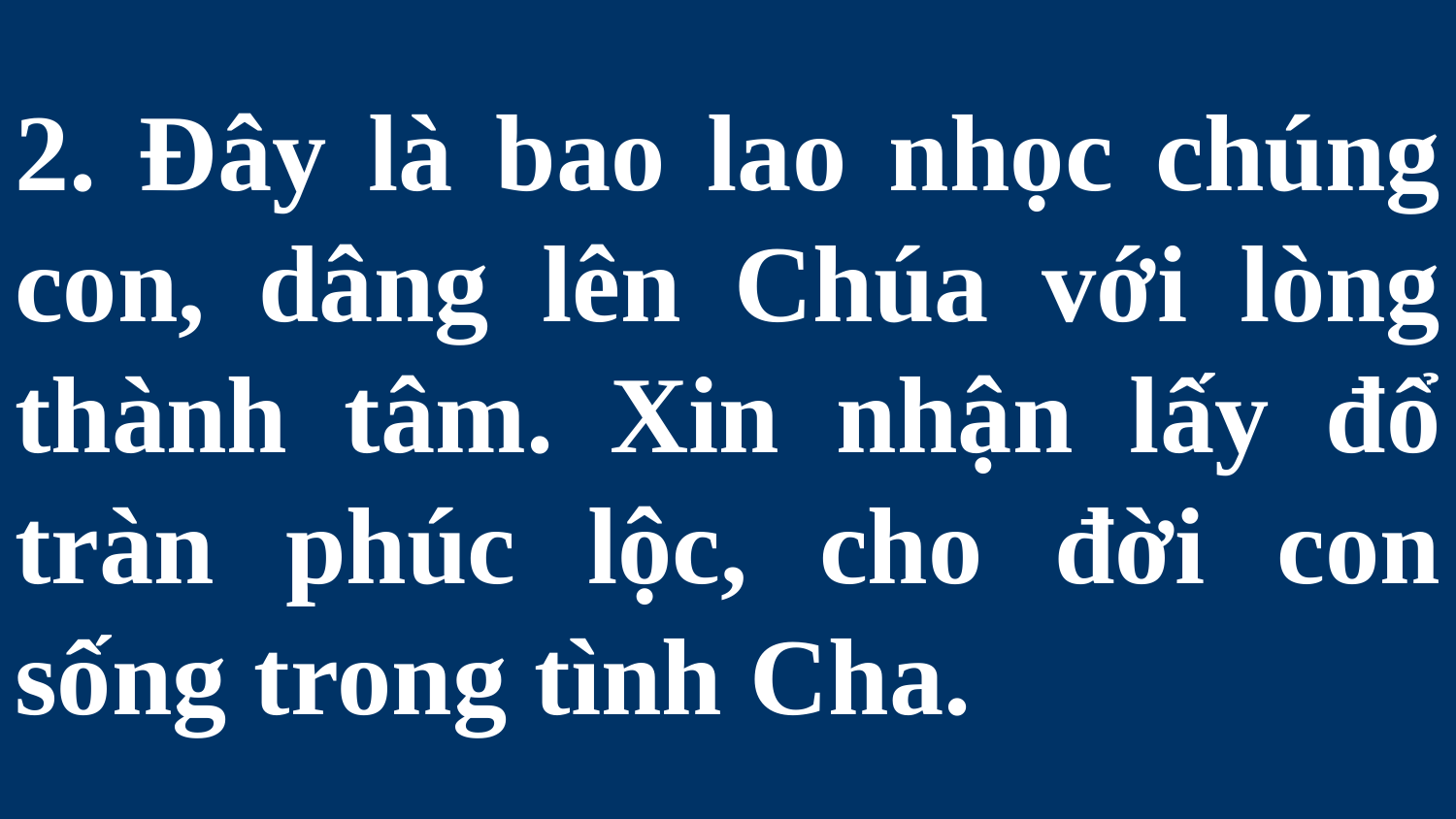

# 2. Đây là bao lao nhọc chúng con, dâng lên Chúa với lòng thành tâm. Xin nhận lấy đổ tràn phúc lộc, cho đời con sống trong tình Cha.